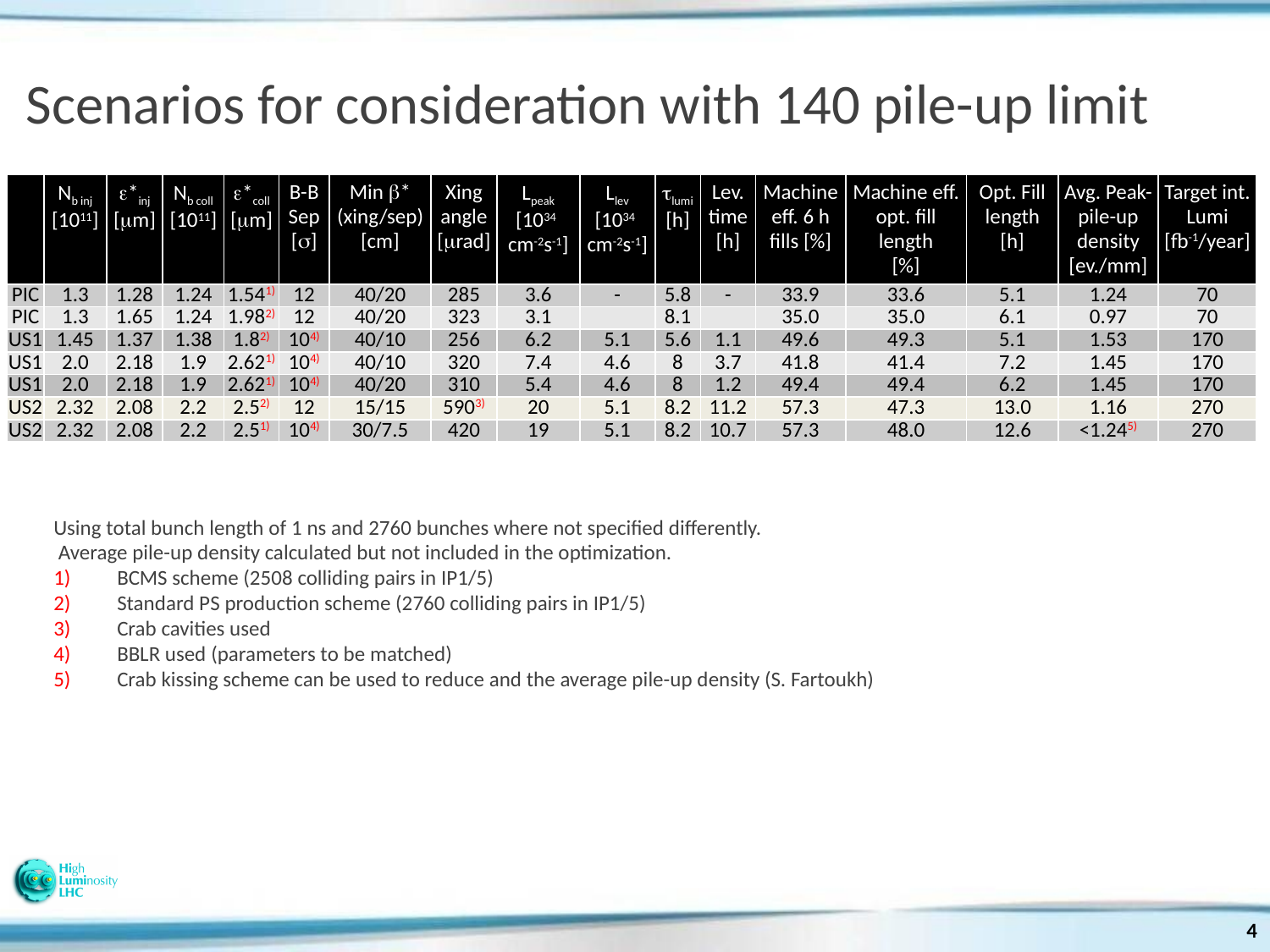

# Scenarios for consideration with 140 pile-up limit
|  | Nb inj [1011] | ε\*inj [μm] | Nb coll [1011] | ε\*coll [μm] | B-B Sep [σ] | Min β\* (xing/sep) [cm] | Xing angle [μrad] | Lpeak [1034 cm-2s-1] | Llev [1034 cm-2s-1] | τlumi [h] | Lev. time [h] | Machine eff. 6 h fills [%] | Machine eff. opt. fill length [%] | Opt. Fill length [h] | Avg. Peak-pile-up density [ev./mm] | Target int. Lumi [fb-1/year] |
| --- | --- | --- | --- | --- | --- | --- | --- | --- | --- | --- | --- | --- | --- | --- | --- | --- |
| PIC | 1.3 | 1.28 | 1.24 | 1.541) | 12 | 40/20 | 285 | 3.6 | - | 5.8 | - | 33.9 | 33.6 | 5.1 | 1.24 | 70 |
| PIC | 1.3 | 1.65 | 1.24 | 1.982) | 12 | 40/20 | 323 | 3.1 |  | 8.1 |  | 35.0 | 35.0 | 6.1 | 0.97 | 70 |
| US1 | 1.45 | 1.37 | 1.38 | 1.82) | 104) | 40/10 | 256 | 6.2 | 5.1 | 5.6 | 1.1 | 49.6 | 49.3 | 5.1 | 1.53 | 170 |
| US1 | 2.0 | 2.18 | 1.9 | 2.621) | 104) | 40/10 | 320 | 7.4 | 4.6 | 8 | 3.7 | 41.8 | 41.4 | 7.2 | 1.45 | 170 |
| US1 | 2.0 | 2.18 | 1.9 | 2.621) | 104) | 40/20 | 310 | 5.4 | 4.6 | 8 | 1.2 | 49.4 | 49.4 | 6.2 | 1.45 | 170 |
| US2 | 2.32 | 2.08 | 2.2 | 2.52) | 12 | 15/15 | 5903) | 20 | 5.1 | 8.2 | 11.2 | 57.3 | 47.3 | 13.0 | 1.16 | 270 |
| US2 | 2.32 | 2.08 | 2.2 | 2.51) | 104) | 30/7.5 | 420 | 19 | 5.1 | 8.2 | 10.7 | 57.3 | 48.0 | 12.6 | <1.245) | 270 |
Using total bunch length of 1 ns and 2760 bunches where not specified differently.
 Average pile-up density calculated but not included in the optimization.
BCMS scheme (2508 colliding pairs in IP1/5)
Standard PS production scheme (2760 colliding pairs in IP1/5)
Crab cavities used
BBLR used (parameters to be matched)
Crab kissing scheme can be used to reduce and the average pile-up density (S. Fartoukh)

4